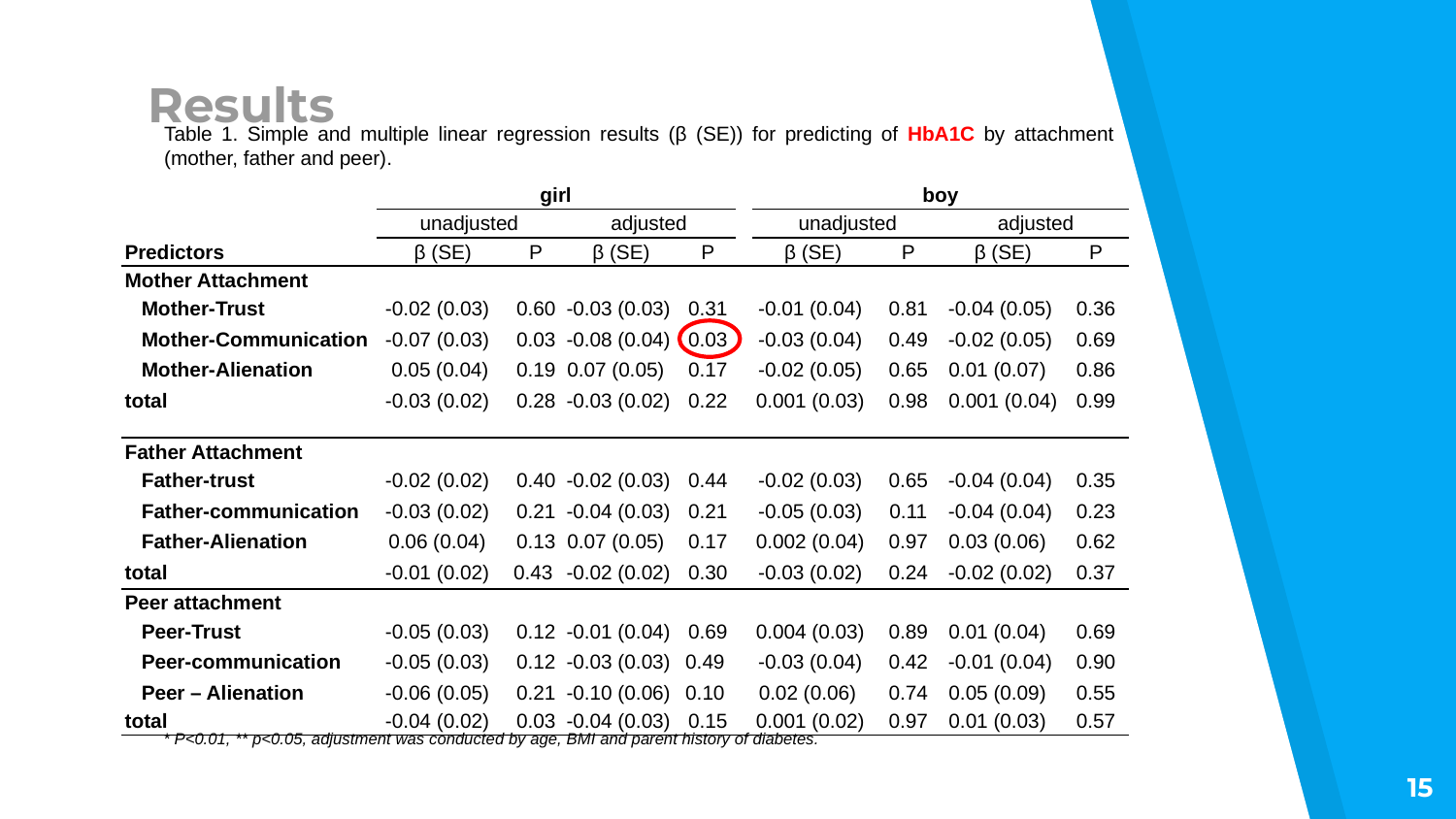

# Results
Table 1. Simple and multiple linear regression results (β (SE)) for predicting of HbA1C by attachment (mother, father and peer).
|  | girl |  |  |  |  | boy |  |  |  |
| --- | --- | --- | --- | --- | --- | --- | --- | --- | --- |
|  | unadjusted |  | adjusted |  |  | unadjusted |  | adjusted |  |
| Predictors | β (SE) | P | β (SE) | P |  | β (SE) | P | β (SE) | P |
| Mother Attachment |  |  |  |  |  |  |  |  |  |
| Mother-Trust | -0.02 (0.03) | 0.60 | -0.03 (0.03) | 0.31 |  | -0.01 (0.04) | 0.81 | -0.04 (0.05) | 0.36 |
| Mother-Communication | -0.07 (0.03) | 0.03 | -0.08 (0.04) | 0.03 |  | -0.03 (0.04) | 0.49 | -0.02 (0.05) | 0.69 |
| Mother-Alienation | 0.05 (0.04) | 0.19 | 0.07 (0.05) | 0.17 |  | -0.02 (0.05) | 0.65 | 0.01 (0.07) | 0.86 |
| total | -0.03 (0.02) | 0.28 | -0.03 (0.02) | 0.22 |  | 0.001 (0.03) | 0.98 | 0.001 (0.04) | 0.99 |
| Father Attachment |  |  |  |  |  |  |  |  |  |
| Father-trust | -0.02 (0.02) | 0.40 | -0.02 (0.03) | 0.44 |  | -0.02 (0.03) | 0.65 | -0.04 (0.04) | 0.35 |
| Father-communication | -0.03 (0.02) | 0.21 | -0.04 (0.03) | 0.21 |  | -0.05 (0.03) | 0.11 | -0.04 (0.04) | 0.23 |
| Father-Alienation | 0.06 (0.04) | 0.13 | 0.07 (0.05) | 0.17 |  | 0.002 (0.04) | 0.97 | 0.03 (0.06) | 0.62 |
| total | -0.01 (0.02) | 0.43 | -0.02 (0.02) | 0.30 |  | -0.03 (0.02) | 0.24 | -0.02 (0.02) | 0.37 |
| Peer attachment |  |  |  |  |  |  |  |  |  |
| Peer-Trust | -0.05 (0.03) | 0.12 | -0.01 (0.04) | 0.69 |  | 0.004 (0.03) | 0.89 | 0.01 (0.04) | 0.69 |
| Peer-communication | -0.05 (0.03) | 0.12 | -0.03 (0.03) | 0.49 |  | -0.03 (0.04) | 0.42 | -0.01 (0.04) | 0.90 |
| Peer – Alienation | -0.06 (0.05) | 0.21 | -0.10 (0.06) | 0.10 |  | 0.02 (0.06) | 0.74 | 0.05 (0.09) | 0.55 |
| total | -0.04 (0.02) | 0.03 | -0.04 (0.03) | 0.15 |  | 0.001 (0.02) | 0.97 | 0.01 (0.03) | 0.57 |

* P<0.01, ** p<0.05, adjustment was conducted by age, BMI and parent history of diabetes.

15